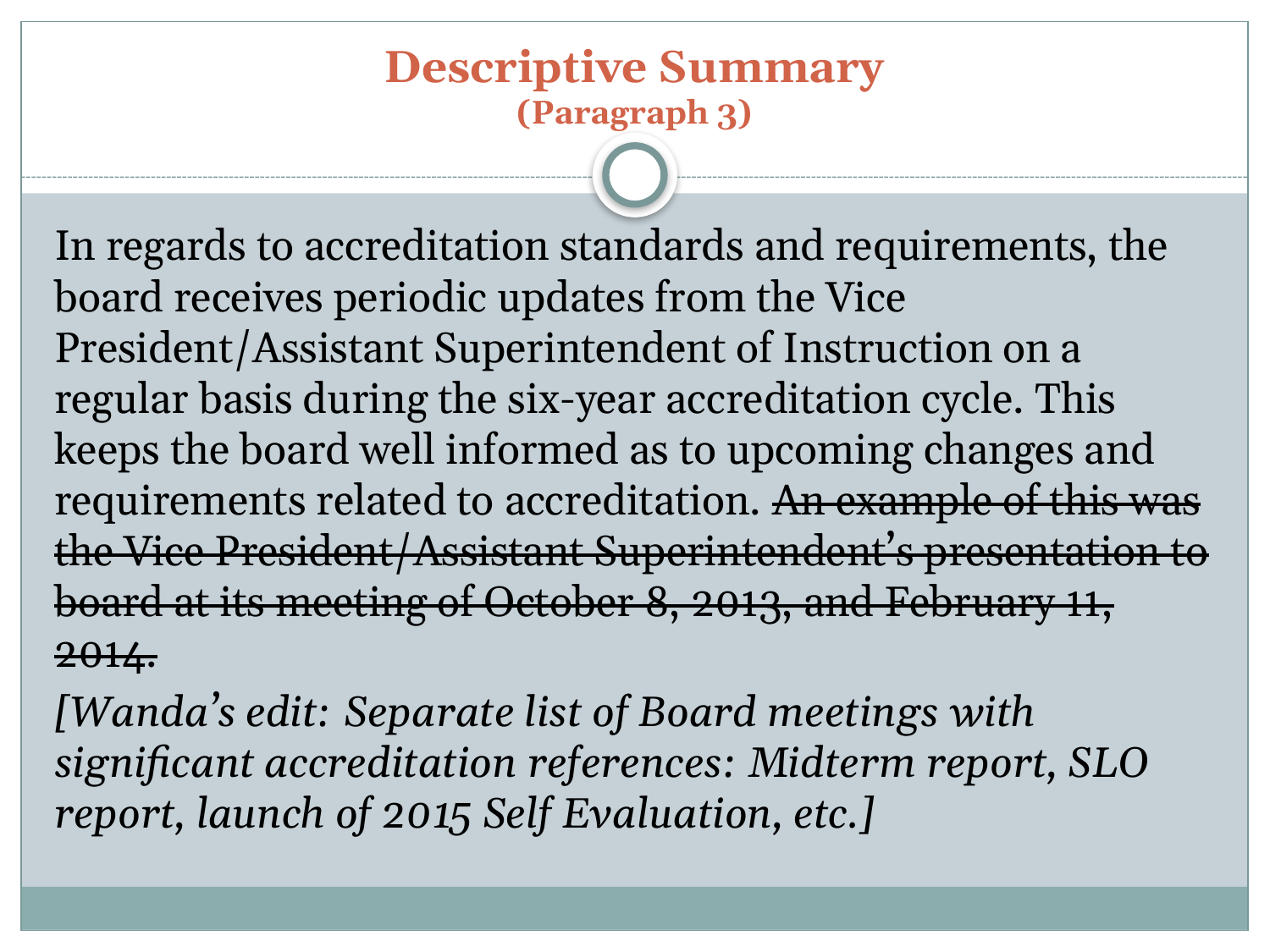

# Descriptive Summary (Paragraph 3)
In regards to accreditation standards and requirements, the board receives periodic updates from the Vice President/Assistant Superintendent of Instruction on a regular basis during the six-year accreditation cycle. This keeps the board well informed as to upcoming changes and requirements related to accreditation. An example of this was the Vice President/Assistant Superintendent’s presentation to board at its meeting of October 8, 2013, and February 11, 2014.
[Wanda’s edit: Separate list of Board meetings with significant accreditation references: Midterm report, SLO report, launch of 2015 Self Evaluation, etc.]